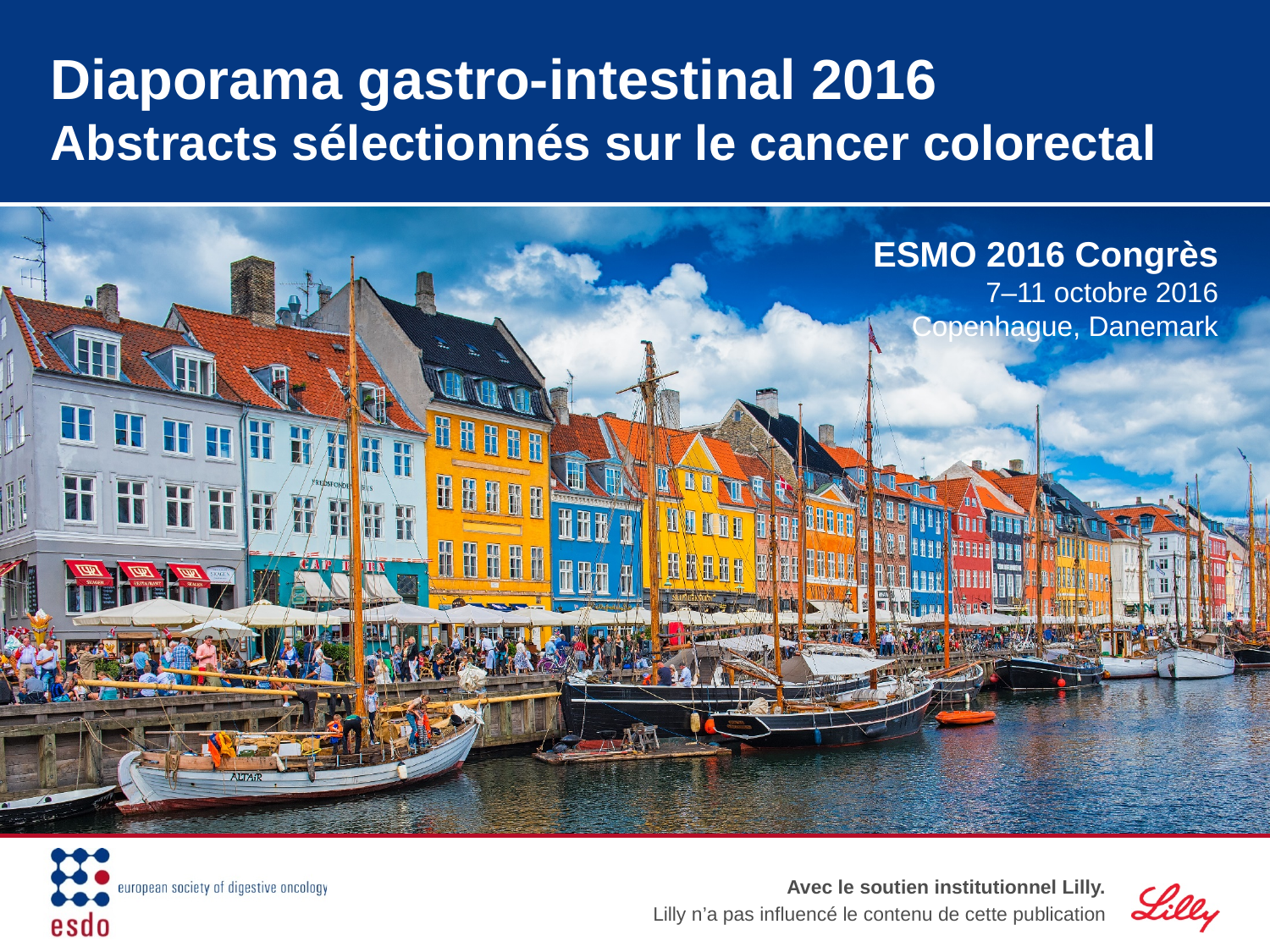

# Diaporama gastro-intestinal 2016 Abstracts sélectionnés sur le cancer colorectal